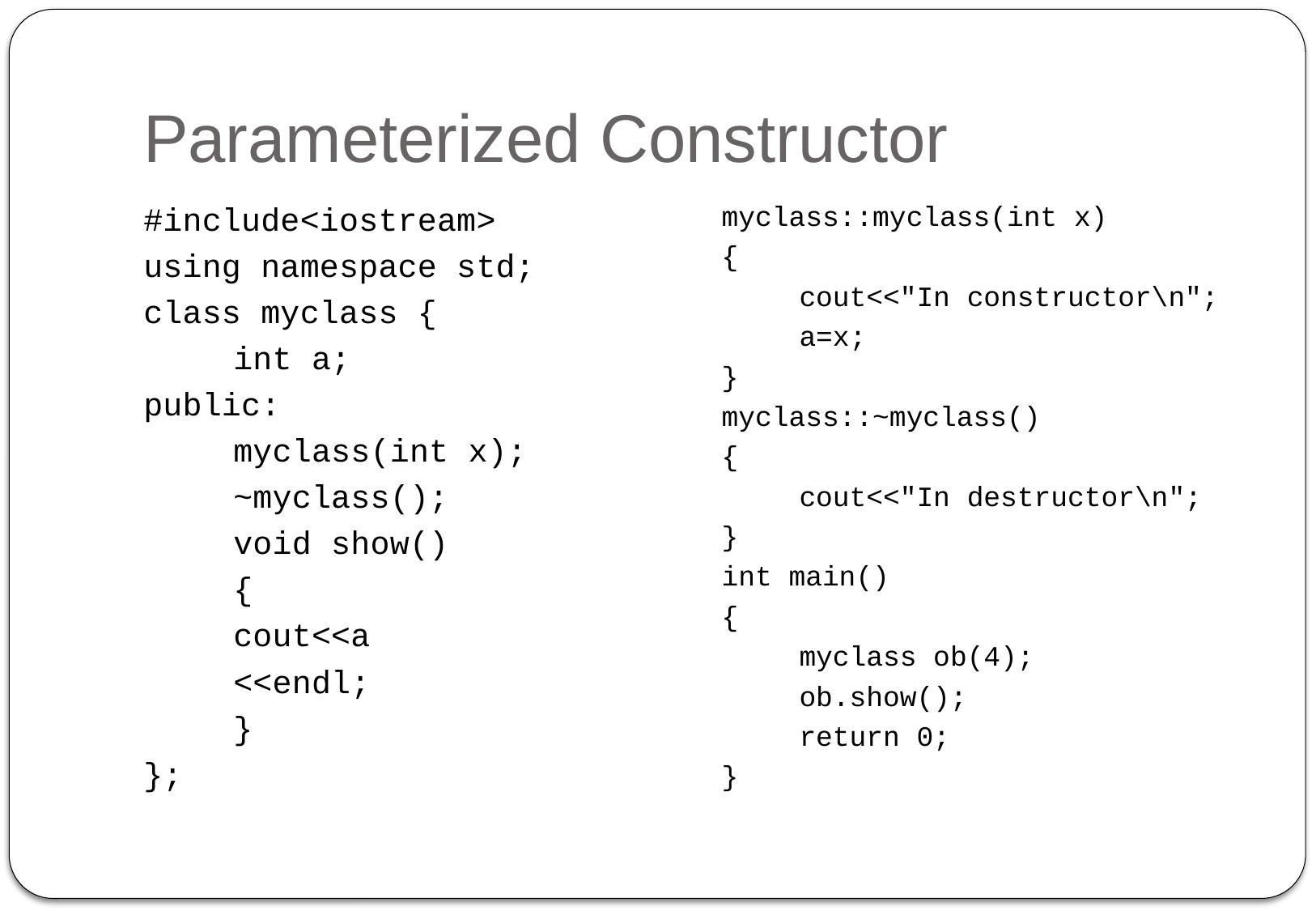

# Parameterized Constructor
#include<iostream>
using namespace std;
class myclass {
	int a;
public:
	myclass(int x);
	~myclass();
	void show()
	{
		cout<<a
			<<endl;
	}
};

myclass::myclass(int x)
{
	cout<<"In constructor\n";
	a=x;
}
myclass::~myclass()
{
	cout<<"In destructor\n";
}
int main()
{
	myclass ob(4);
	ob.show();
	return 0;
}